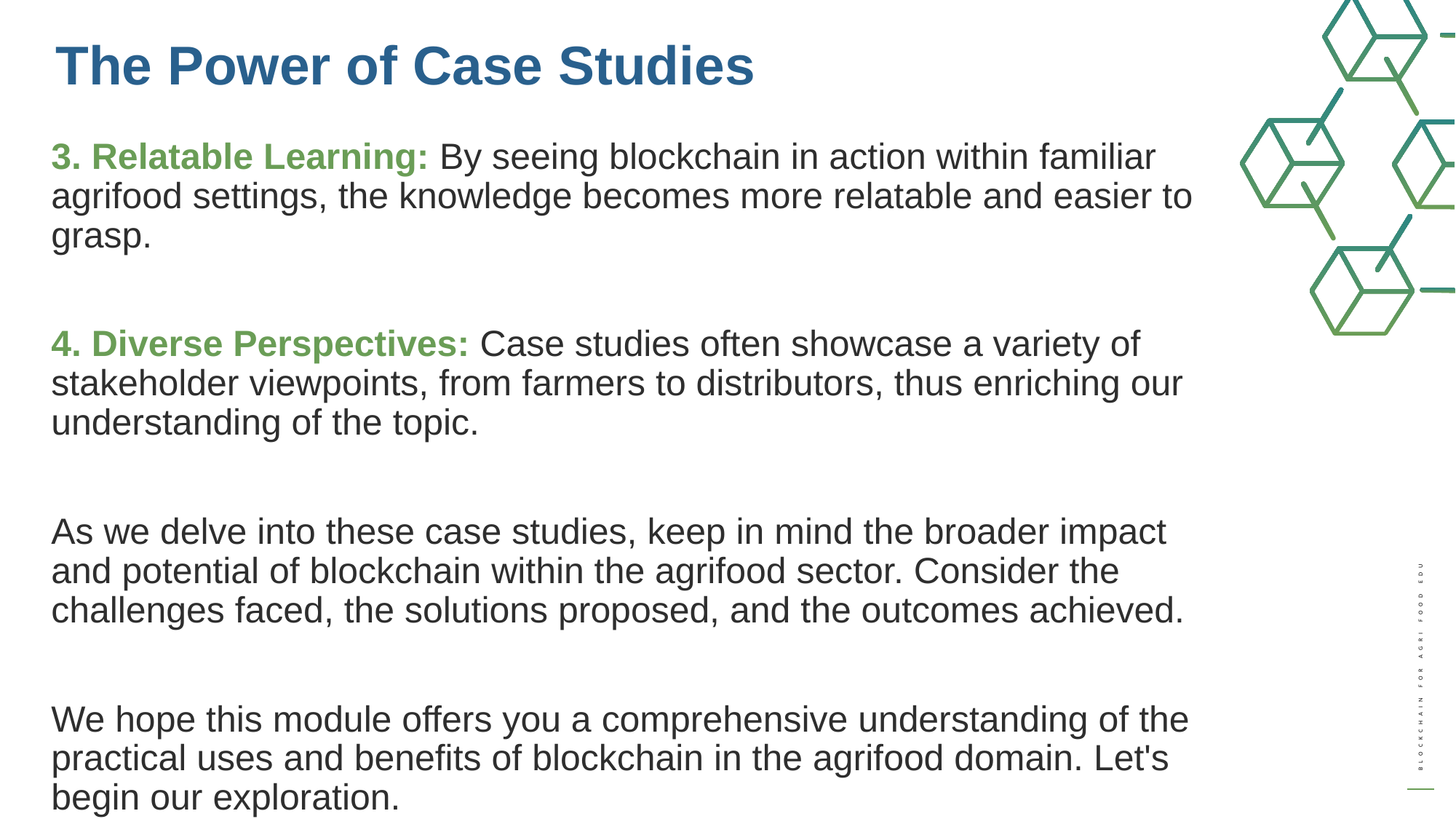

The Power of Case Studies
3. Relatable Learning: By seeing blockchain in action within familiar agrifood settings, the knowledge becomes more relatable and easier to grasp.

4. Diverse Perspectives: Case studies often showcase a variety of stakeholder viewpoints, from farmers to distributors, thus enriching our understanding of the topic.

As we delve into these case studies, keep in mind the broader impact and potential of blockchain within the agrifood sector. Consider the challenges faced, the solutions proposed, and the outcomes achieved.

We hope this module offers you a comprehensive understanding of the practical uses and benefits of blockchain in the agrifood domain. Let's begin our exploration.